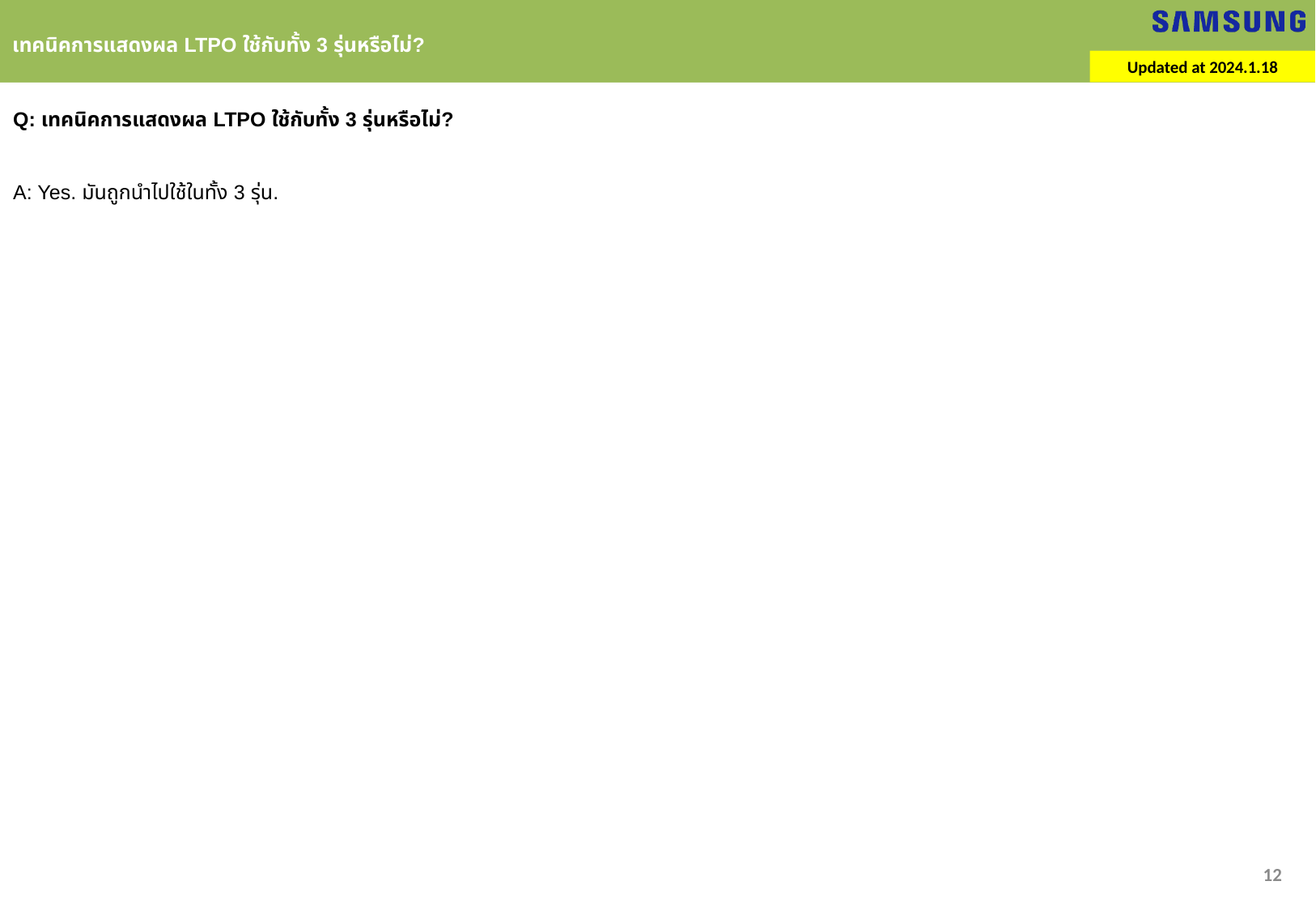

เทคนิคการแสดงผล LTPO ใช้กับทั้ง 3 รุ่นหรือไม่?
Updated at 2024.1.18
Q: เทคนิคการแสดงผล LTPO ใช้กับทั้ง 3 รุ่นหรือไม่?

A: Yes. มันถูกนำไปใช้ในทั้ง 3 รุ่น.

12